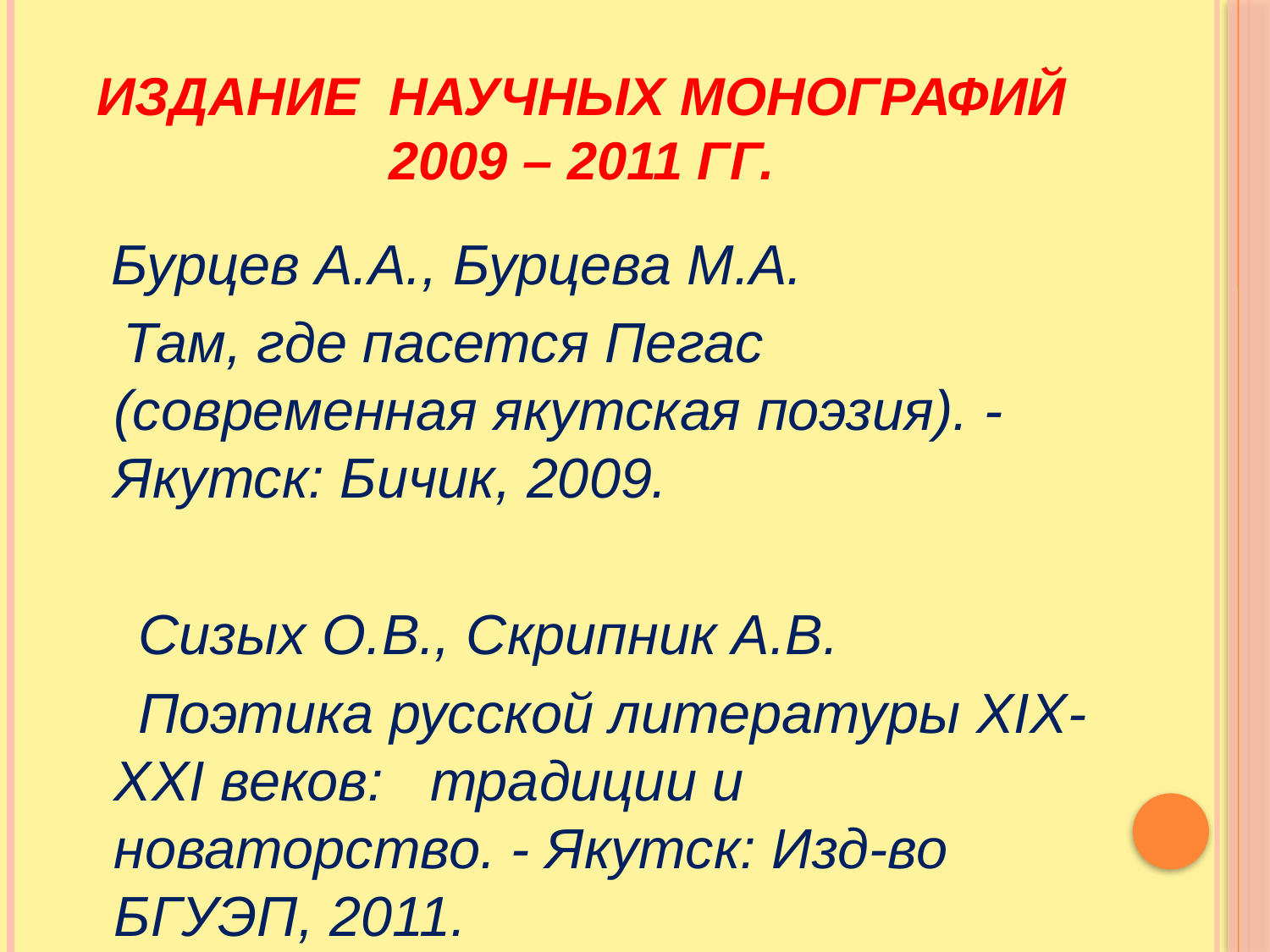

# Издание  научных монографий 2009 – 2011 гг.
   Бурцев А.А., Бурцева М.А.
   Там, где пасется Пегас (современная якутская поэзия). - Якутск: Бичик, 2009.

    Сизых О.В., Скрипник А.В.
    Поэтика русской литературы XIX-XXI веков:   традиции и новаторство. - Якутск: Изд-во БГУЭП, 2011.